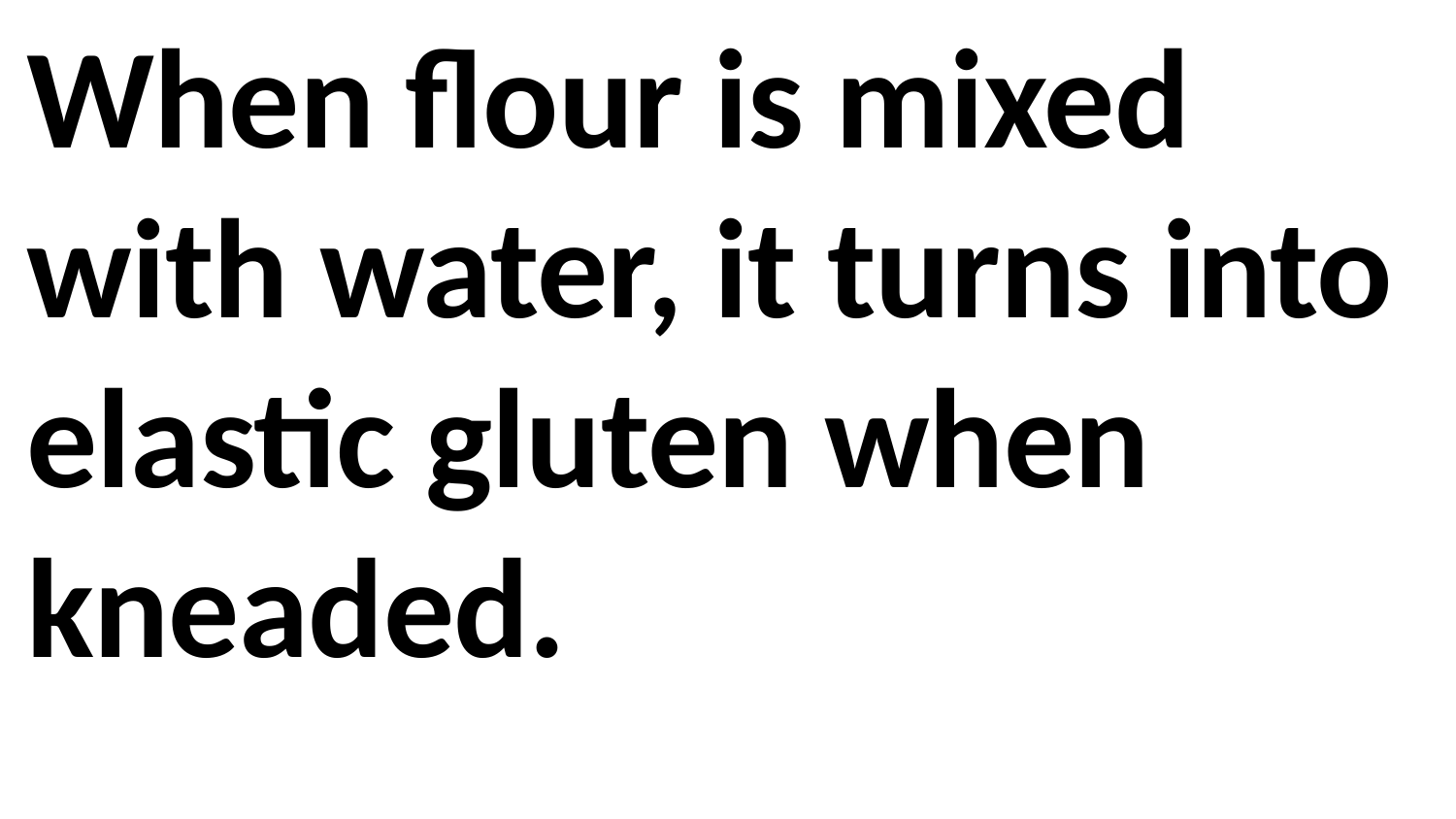

When flour is mixed with water, it turns into elastic gluten when kneaded.